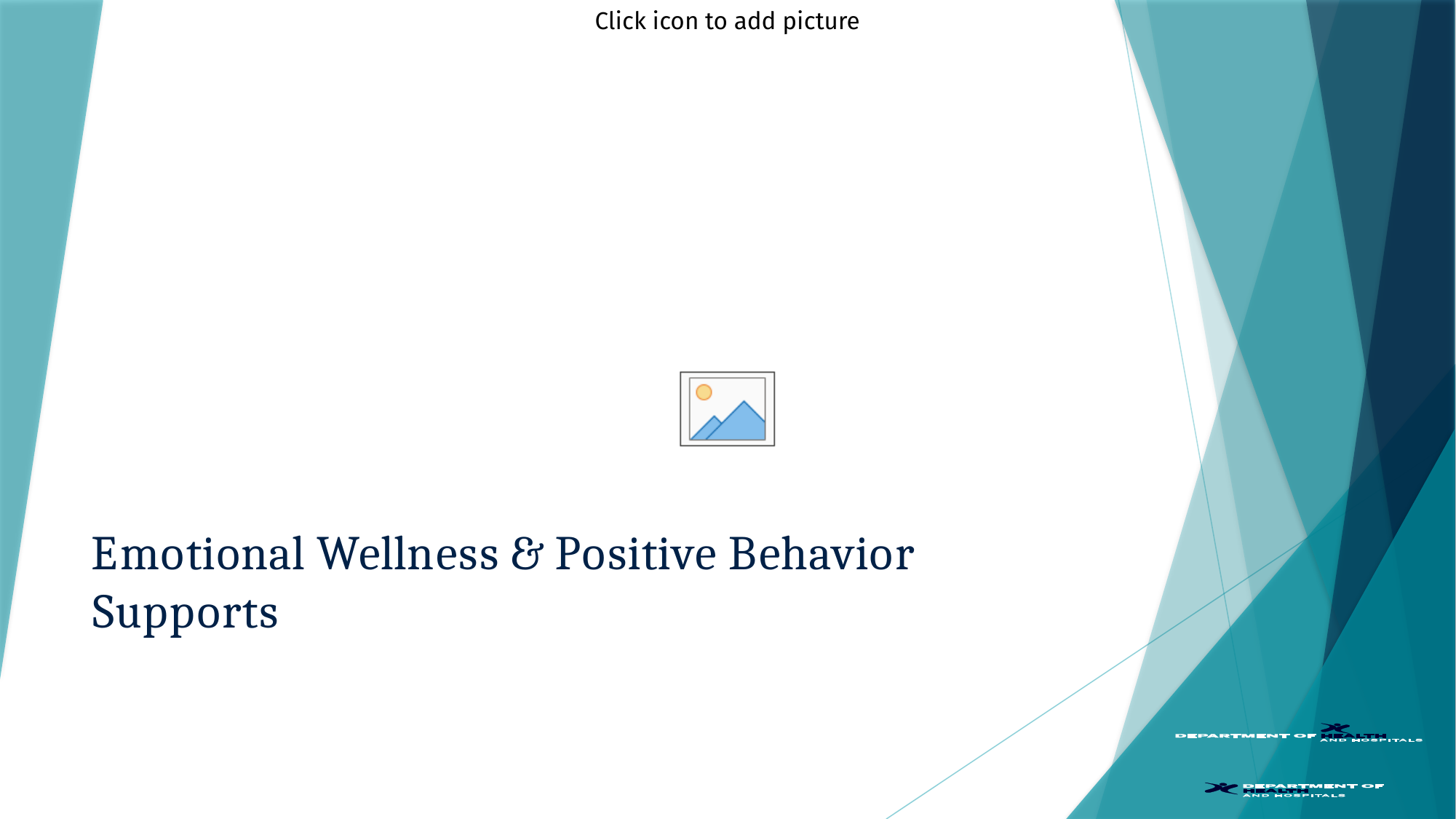

# Emotional Wellness & Positive Behavior Supports